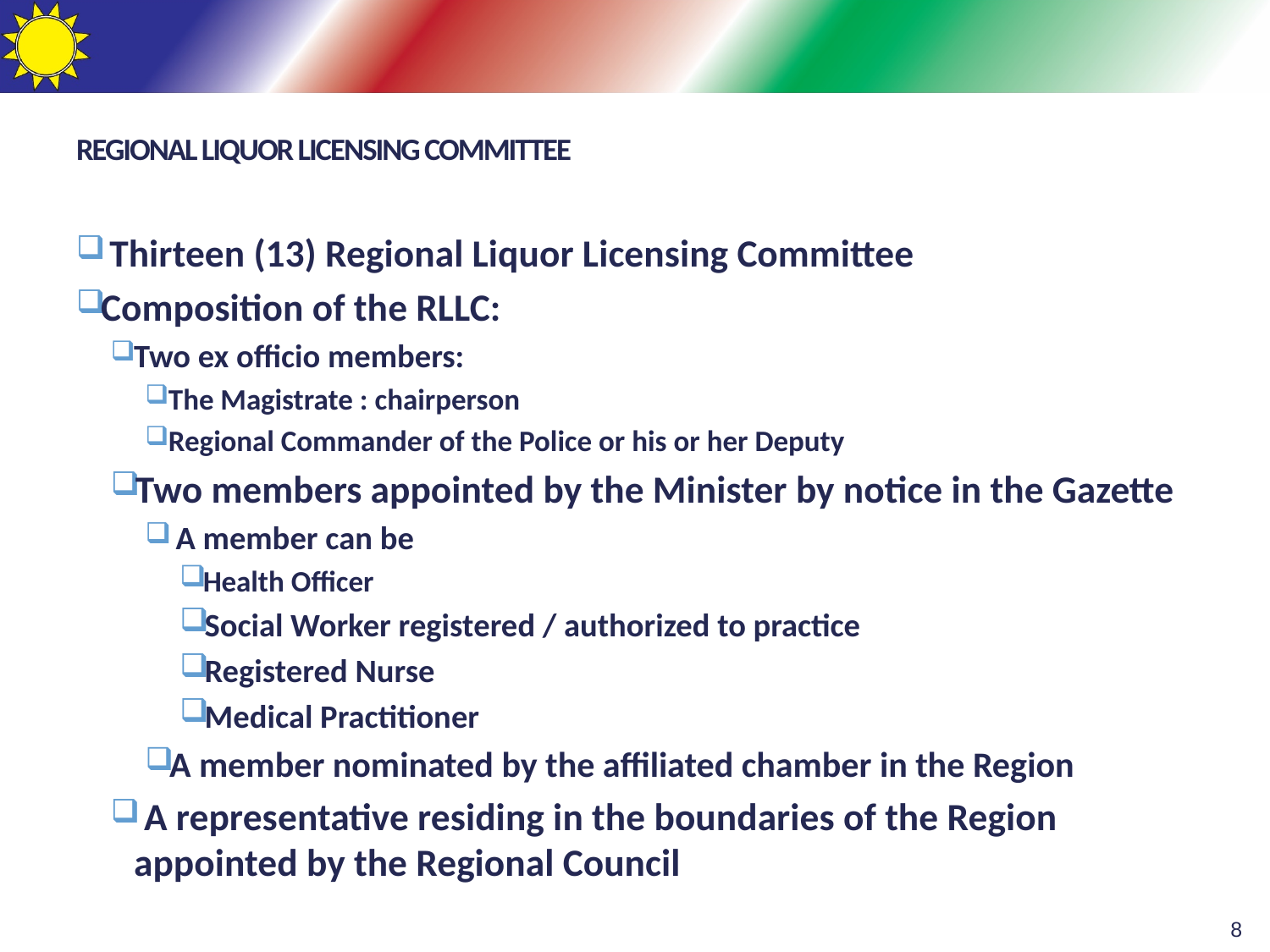

# REGIONAL LIQUOR LICENSING COMMITTEE
 Thirteen (13) Regional Liquor Licensing Committee
Composition of the RLLC:
Two ex officio members:
The Magistrate : chairperson
Regional Commander of the Police or his or her Deputy
Two members appointed by the Minister by notice in the Gazette
 A member can be
Health Officer
Social Worker registered / authorized to practice
Registered Nurse
Medical Practitioner
A member nominated by the affiliated chamber in the Region
 A representative residing in the boundaries of the Region appointed by the Regional Council

8